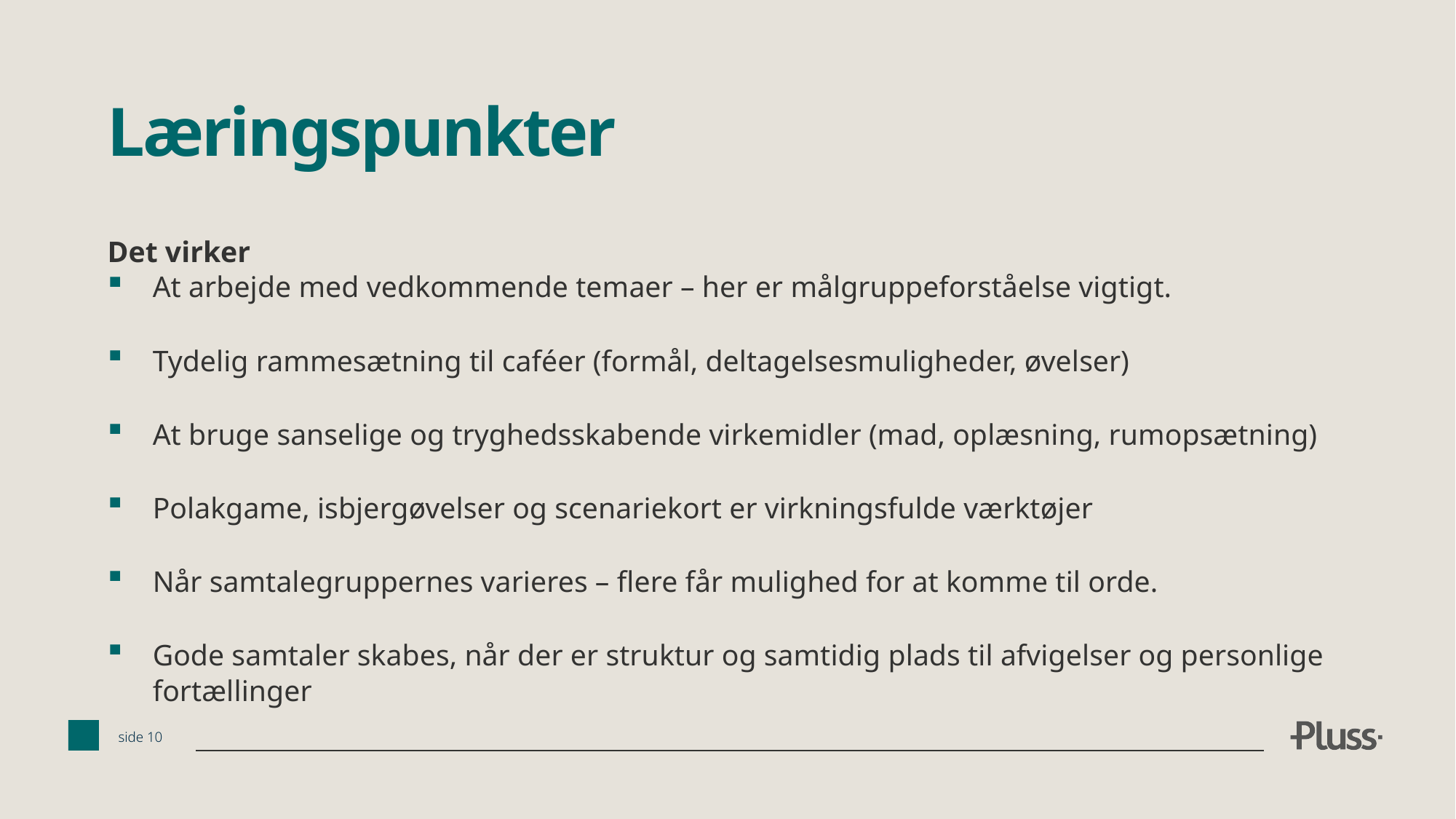

# Læringspunkter
Det virker
At arbejde med vedkommende temaer – her er målgruppeforståelse vigtigt.

Tydelig rammesætning til caféer (formål, deltagelsesmuligheder, øvelser)

At bruge sanselige og tryghedsskabende virkemidler (mad, oplæsning, rumopsætning)

Polakgame, isbjergøvelser og scenariekort er virkningsfulde værktøjer

Når samtalegruppernes varieres – flere får mulighed for at komme til orde.

Gode samtaler skabes, når der er struktur og samtidig plads til afvigelser og personlige fortællinger
side 10